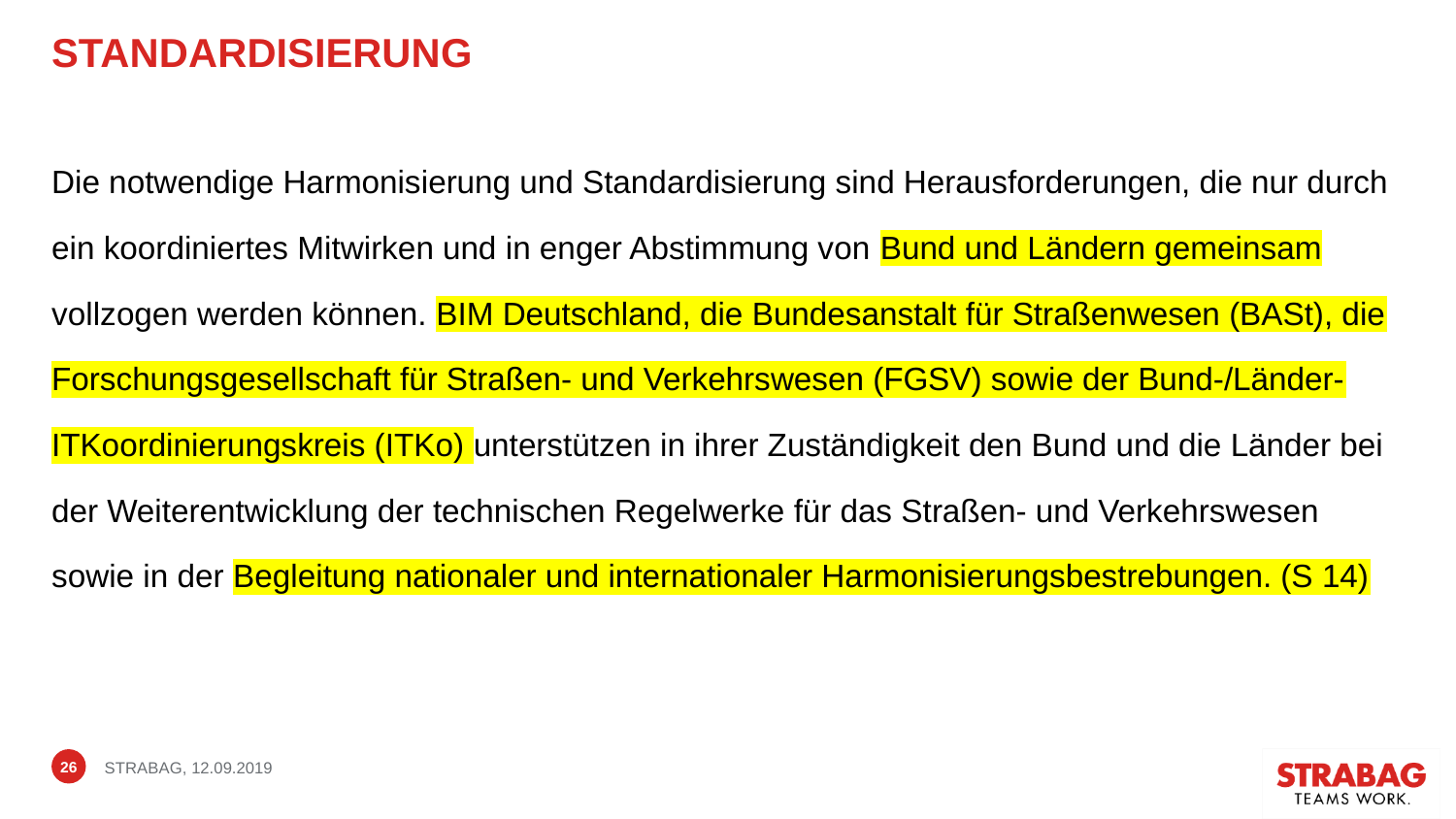

# Standardisierung
Die notwendige Harmonisierung und Standardisierung sind Herausforderungen, die nur durch ein koordiniertes Mitwirken und in enger Abstimmung von Bund und Ländern gemeinsam vollzogen werden können. BIM Deutschland, die Bundesanstalt für Straßenwesen (BASt), die Forschungsgesellschaft für Straßen- und Verkehrswesen (FGSV) sowie der Bund-/Länder-ITKoordinierungskreis (ITKo) unterstützen in ihrer Zuständigkeit den Bund und die Länder bei der Weiterentwicklung der technischen Regelwerke für das Straßen- und Verkehrswesen sowie in der Begleitung nationaler und internationaler Harmonisierungsbestrebungen. (S 14)

26
STRABAG, 12.09.2019